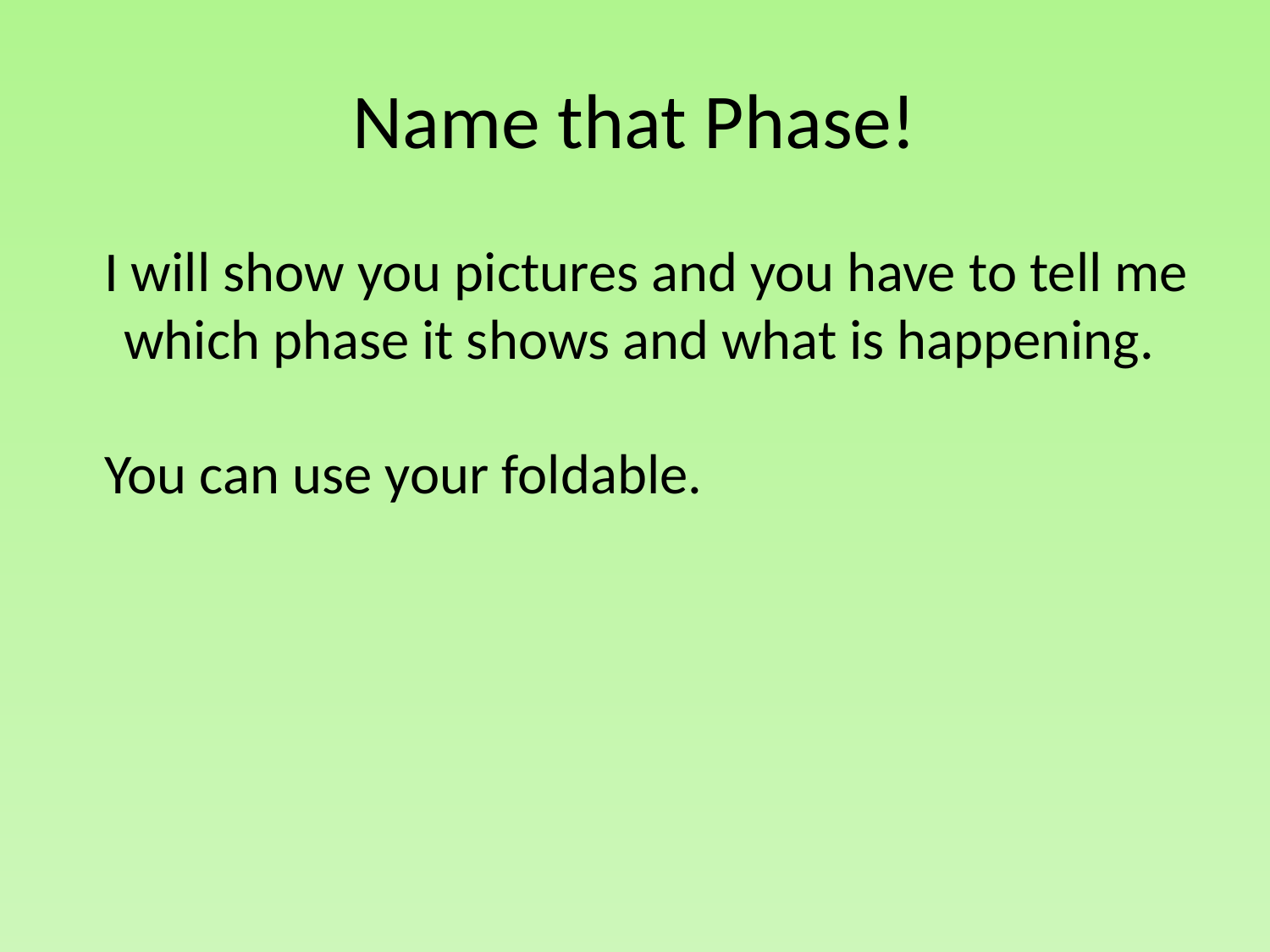

# Name that Phase!
I will show you pictures and you have to tell me which phase it shows and what is happening.

You can use your foldable.